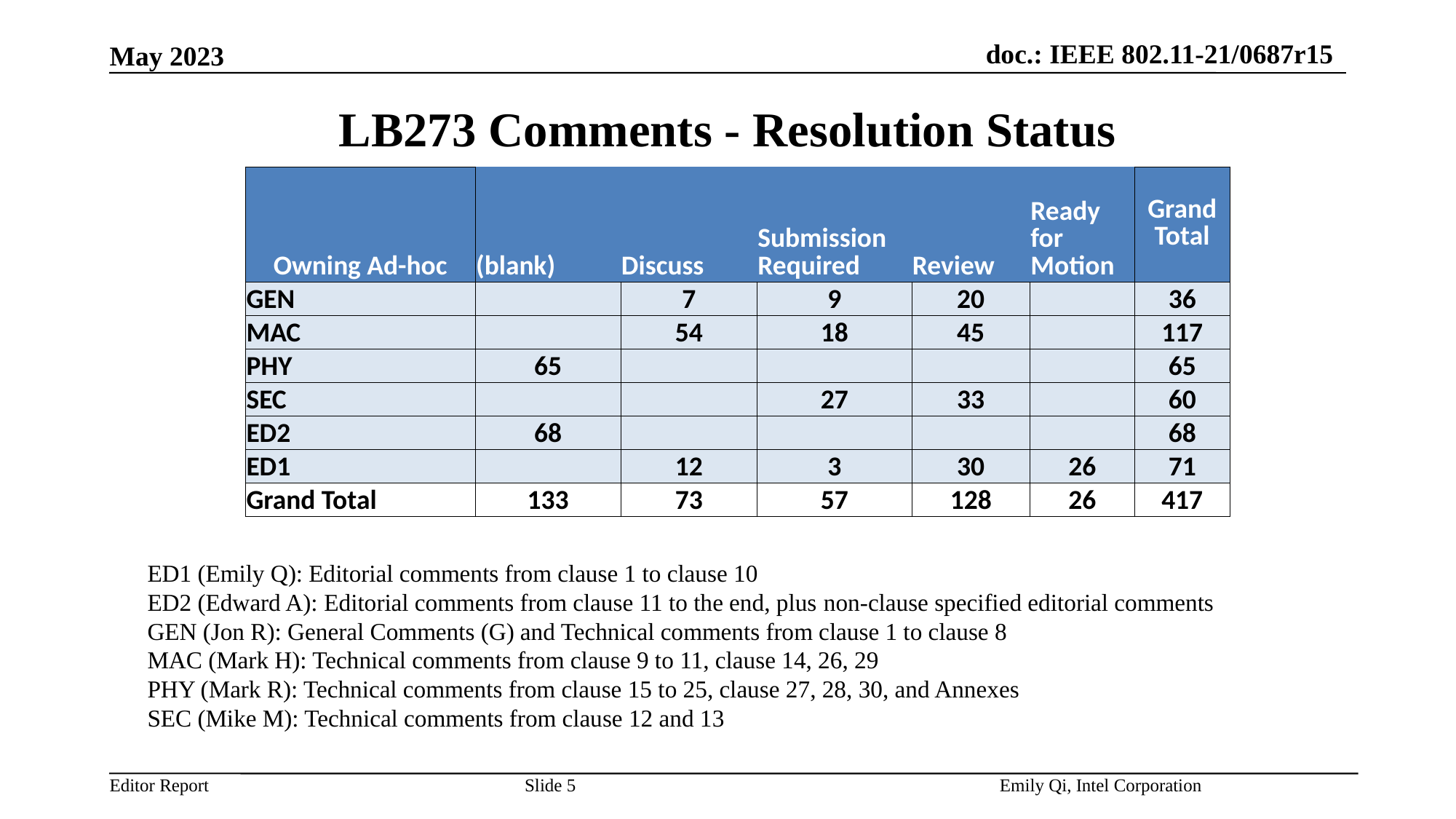

# LB273 Comments - Resolution Status
| Owning Ad-hoc | (blank) | Discuss | Submission Required | Review | Ready for Motion | Grand Total |
| --- | --- | --- | --- | --- | --- | --- |
| GEN |  | 7 | 9 | 20 |  | 36 |
| MAC |  | 54 | 18 | 45 |  | 117 |
| PHY | 65 |  |  |  |  | 65 |
| SEC |  |  | 27 | 33 |  | 60 |
| ED2 | 68 |  |  |  |  | 68 |
| ED1 |  | 12 | 3 | 30 | 26 | 71 |
| Grand Total | 133 | 73 | 57 | 128 | 26 | 417 |
ED1 (Emily Q): Editorial comments from clause 1 to clause 10
ED2 (Edward A): Editorial comments from clause 11 to the end, plus non-clause specified editorial comments
GEN (Jon R): General Comments (G) and Technical comments from clause 1 to clause 8
MAC (Mark H): Technical comments from clause 9 to 11, clause 14, 26, 29
PHY (Mark R): Technical comments from clause 15 to 25, clause 27, 28, 30, and Annexes
SEC (Mike M): Technical comments from clause 12 and 13
Slide 5
Emily Qi, Intel Corporation